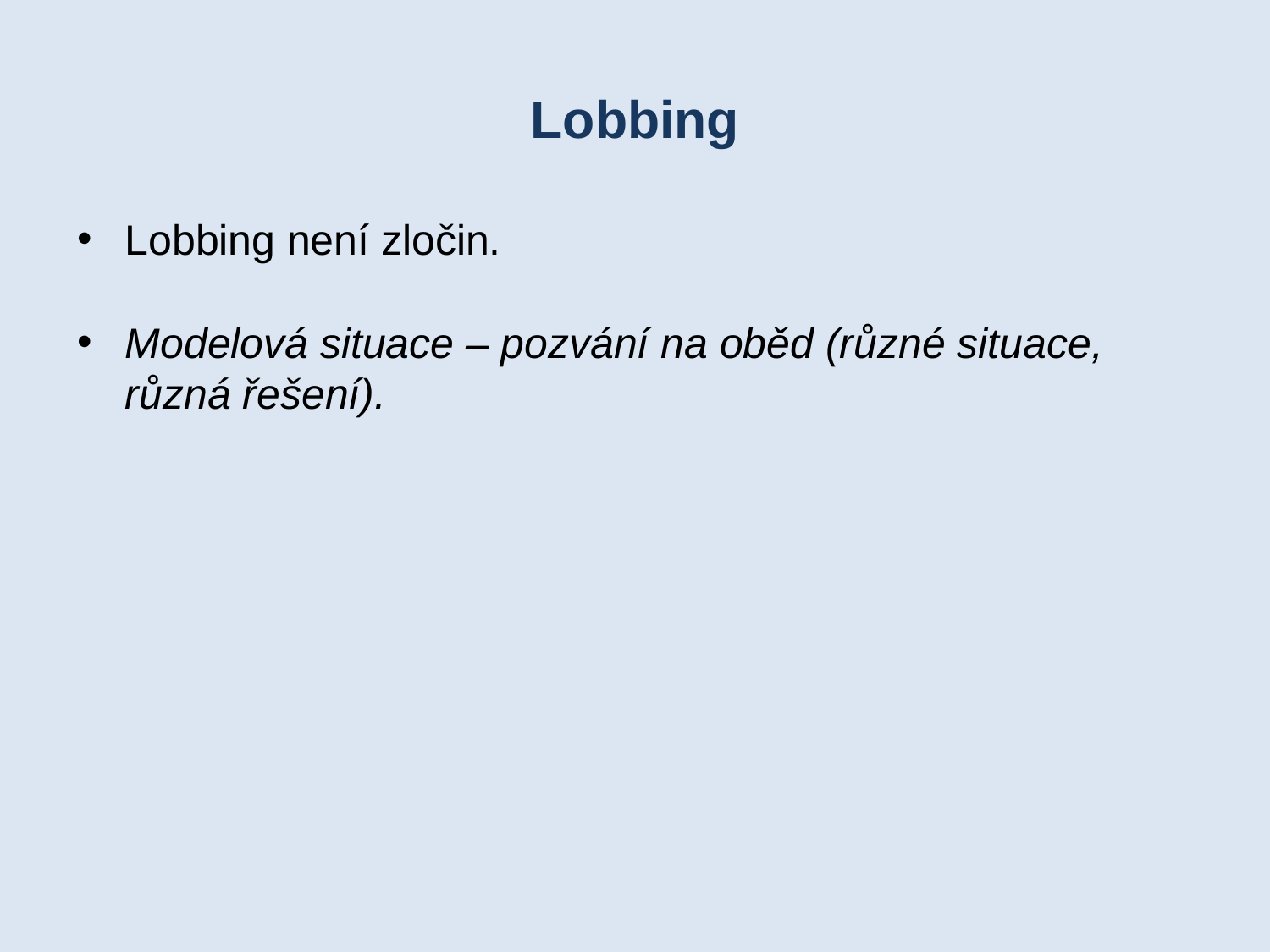

# Lobbing
Lobbing není zločin.

Modelová situace – pozvání na oběd (různé situace, různá řešení).